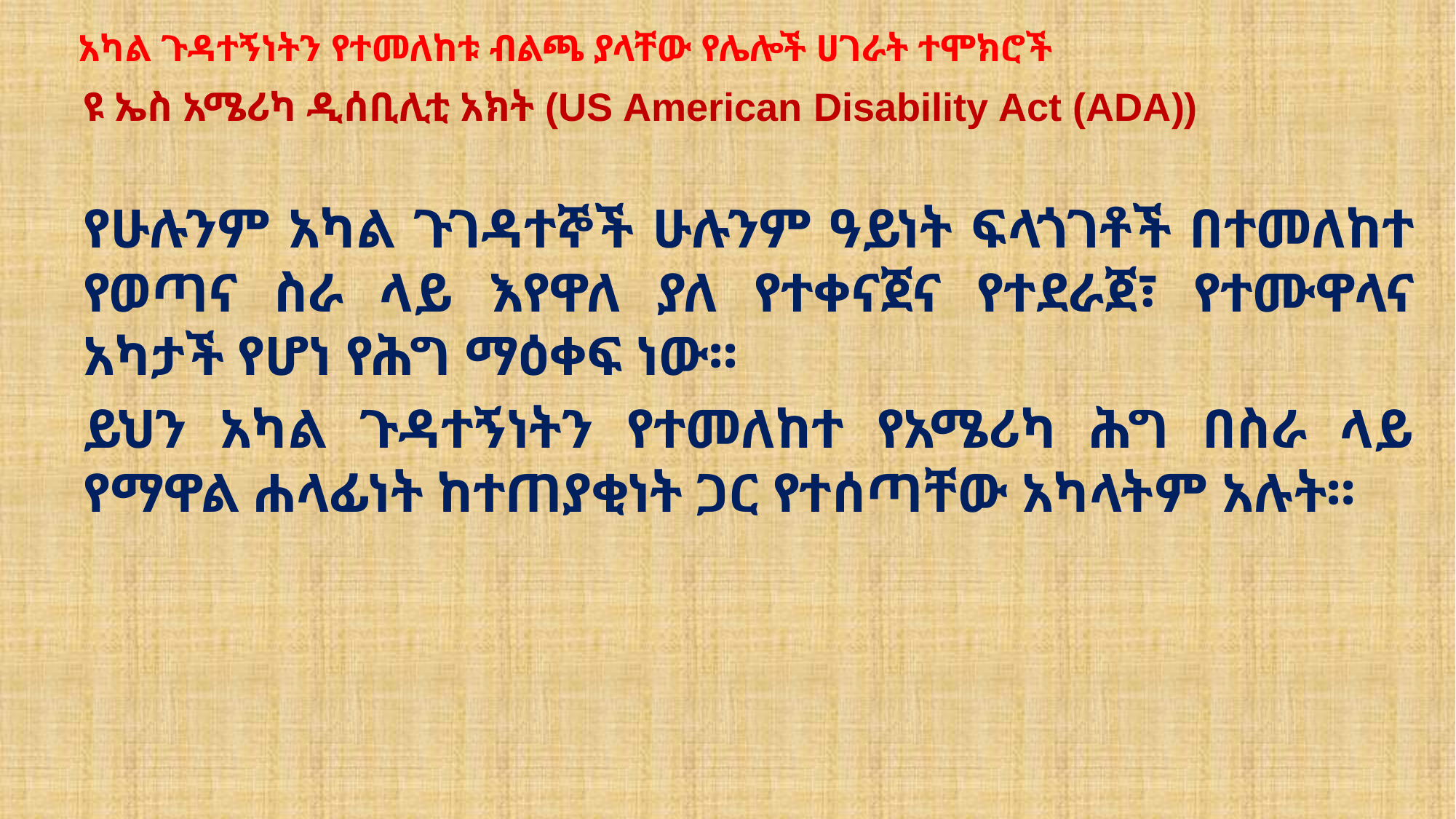

# አካል ጉዳተኝነትን የተመለከቱ ብልጫ ያላቸው የሌሎች ሀገራት ተሞክሮች
ዩ ኤስ አሜሪካ ዲሰቢሊቲ አክት (US American Disability Act (ADA))

የሁሉንም አካል ጉገዳተኞች ሁሉንም ዓይነት ፍላጎገቶች በተመለከተ የወጣና ስራ ላይ እየዋለ ያለ የተቀናጀና የተደራጀ፣ የተሙዋላና አካታች የሆነ የሕግ ማዕቀፍ ነው፡፡
ይህን አካል ጉዳተኝነትን የተመለከተ የአሜሪካ ሕግ በስራ ላይ የማዋል ሐላፊነት ከተጠያቂነት ጋር የተሰጣቸው አካላትም አሉት፡፡